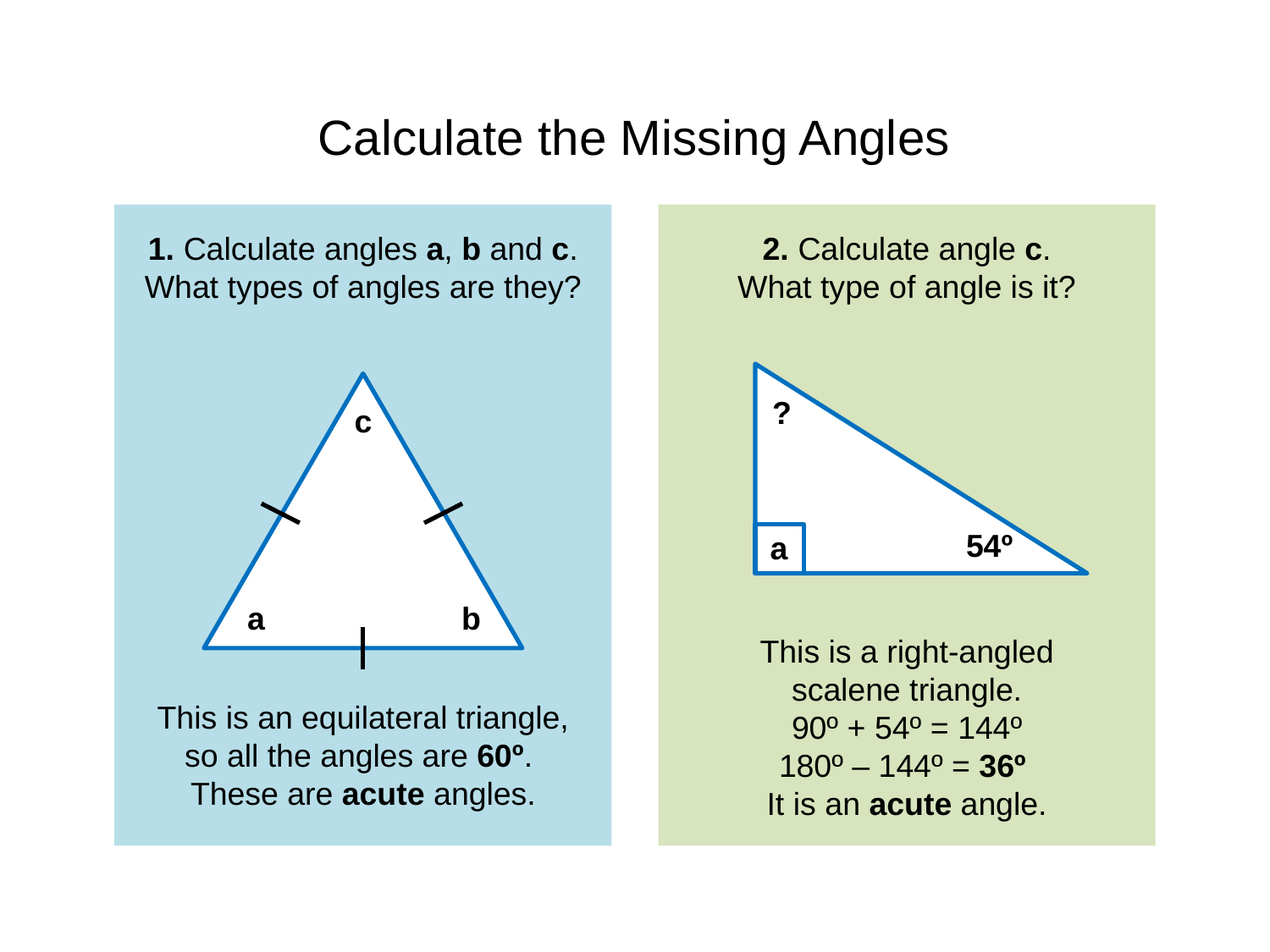

# Calculate the Missing Angles

1. Calculate angles a, b and c. What types of angles are they?
2. Calculate angle c.
What type of angle is it?

54º
a

c
a
b
?
This is a right-angled
scalene triangle.
90º + 54º = 144º
180º – 144º = 36º
It is an acute angle.
This is an equilateral triangle,
so all the angles are 60º.  These are acute angles.